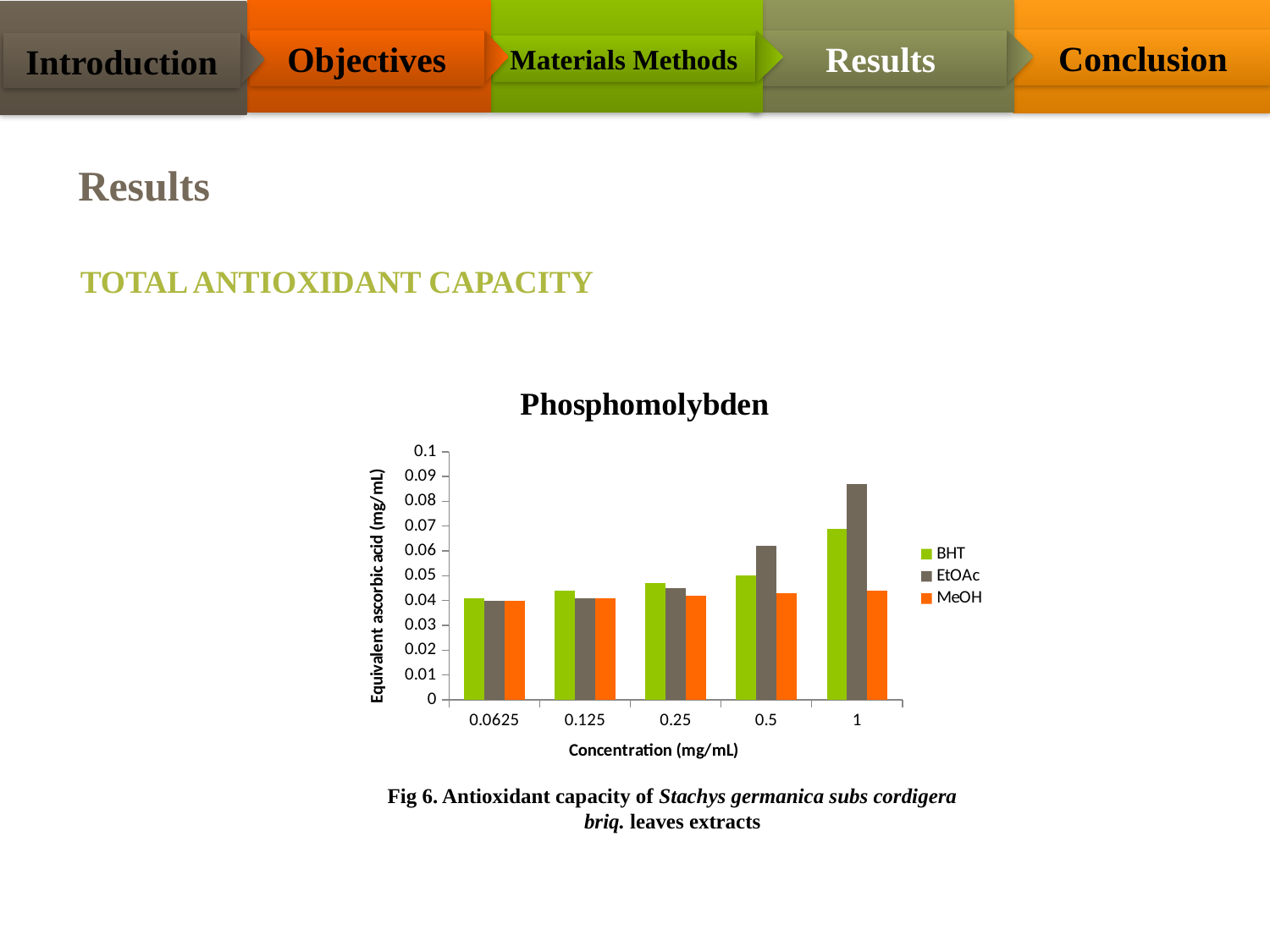

Conclusion
Objectives
Results
Introduction
Materials Methods
Results
Total antioxidant capacity

### Chart: Phosphomolybden

| Category | BHT | EtOAc | MeOH |
|---|---|---|---|
| 6.25E-2 | 0.041 | 0.04 | 0.04 |
| 0.125 | 0.044 | 0.041 | 0.041 |
| 0.25 | 0.047 | 0.045 | 0.042 |
| 0.5 | 0.05 | 0.062 | 0.043 |
| 1 | 0.069 | 0.087 | 0.044 |
Fig 6. Antioxidant capacity of Stachys germanica subs cordigera briq. leaves extracts